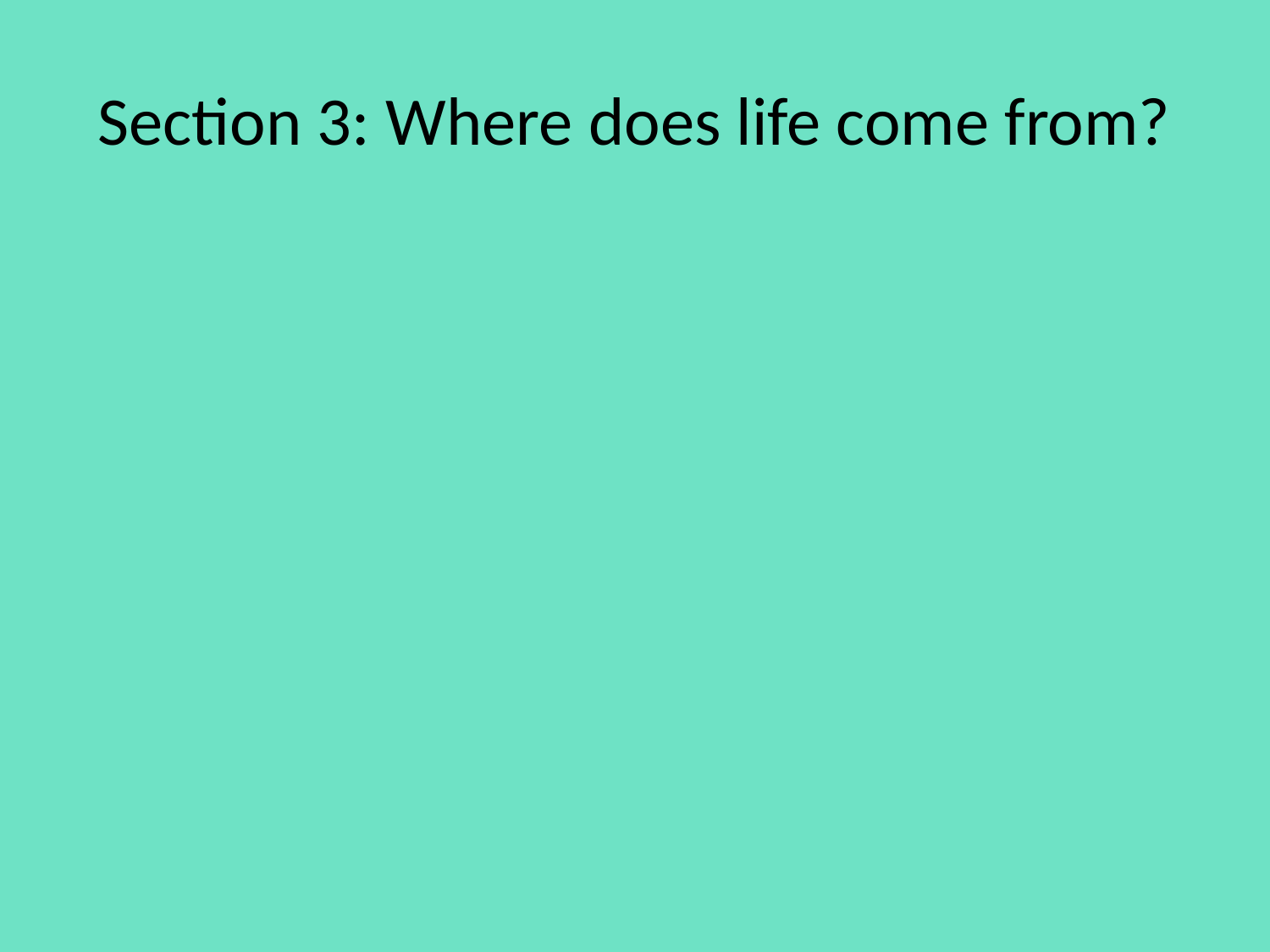

# Section 3: Where does life come from?